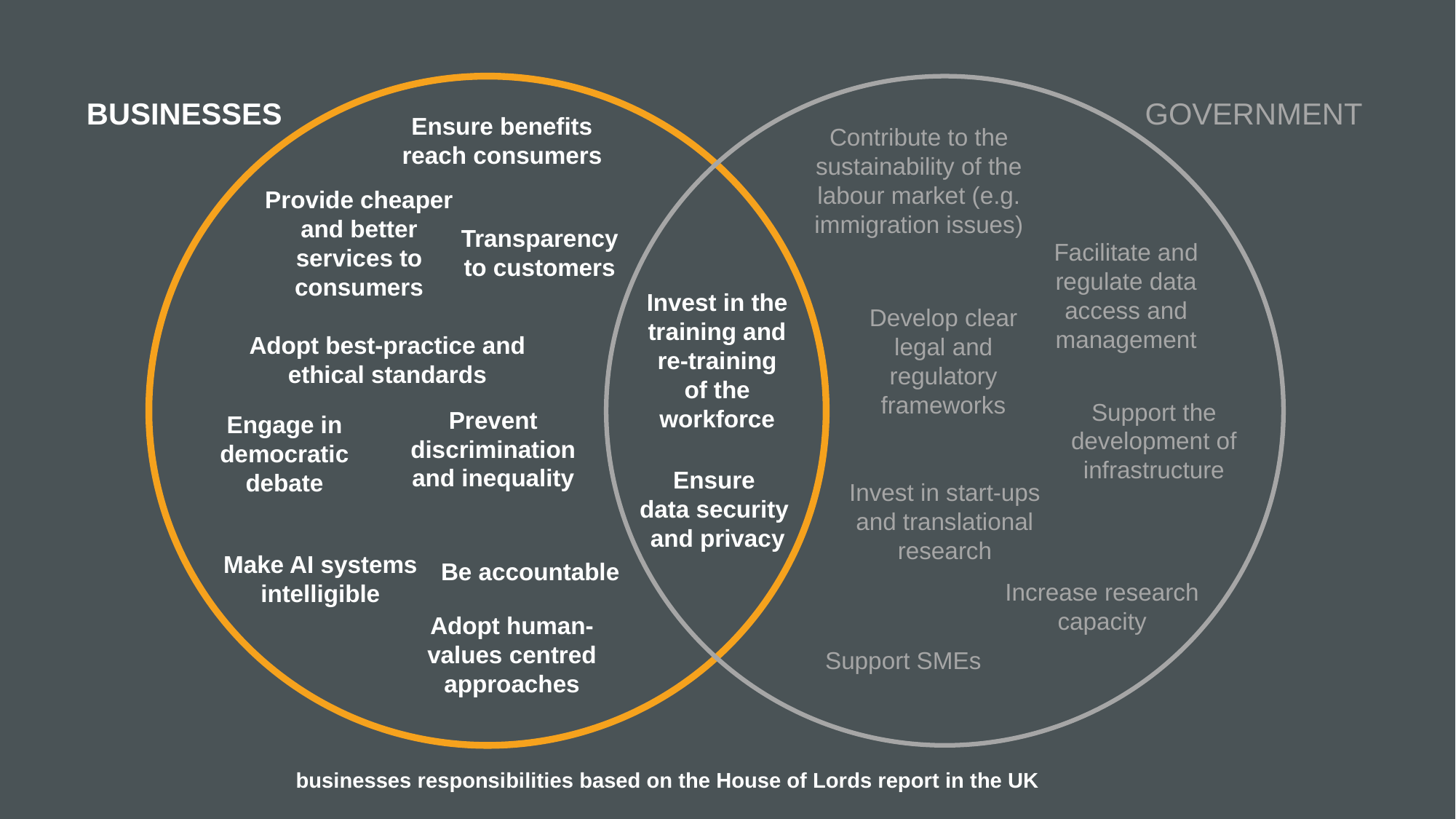

BUSINESSES
GOVERNMENT
Ensure benefits reach consumers
Contribute to the sustainability of the labour market (e.g. immigration issues)
Provide cheaper and better services to consumers
Transparency to customers
Facilitate and regulate data access and management
Invest in the training and re-training of the workforce
Develop clear legal and regulatory frameworks
Adopt best-practice and
ethical standards
Support the development of infrastructure
Prevent discrimination and inequality
Engage in democratic debate
Ensure
data security
and privacy
Invest in start-ups and translational research
Make AI systems intelligible
Be accountable
Increase research capacity
Adopt human-values centred approaches
Support SMEs
businesses responsibilities based on the House of Lords report in the UK